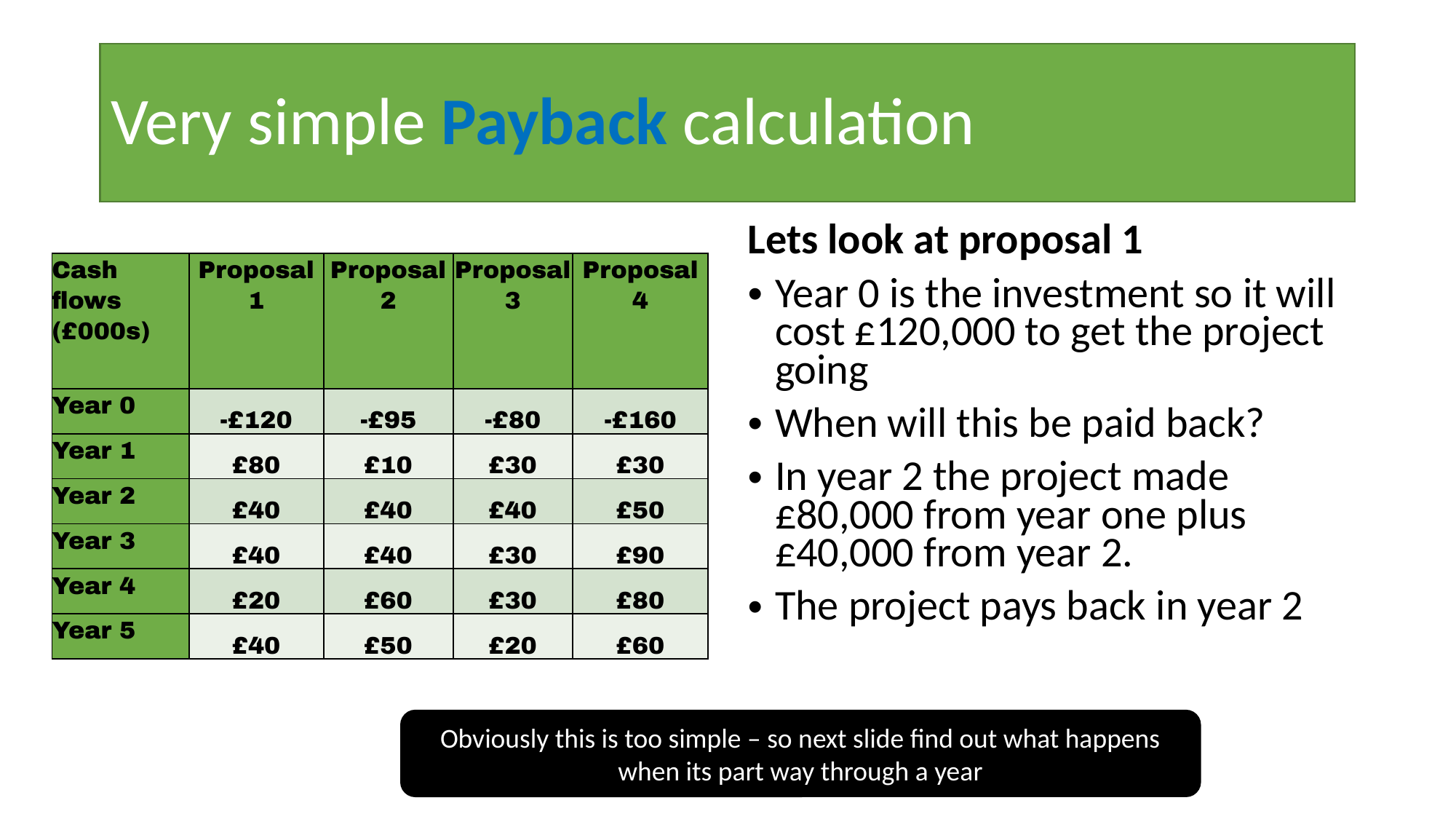

# Very simple Payback calculation
Lets look at proposal 1
Year 0 is the investment so it will cost £120,000 to get the project going
When will this be paid back?
In year 2 the project made £80,000 from year one plus £40,000 from year 2.
The project pays back in year 2
| Cash flows (£000s) | Proposal 1 | Proposal 2 | Proposal 3 | Proposal 4 |
| --- | --- | --- | --- | --- |
| Year 0 | -£120 | -£95 | -£80 | -£160 |
| Year 1 | £80 | £10 | £30 | £30 |
| Year 2 | £40 | £40 | £40 | £50 |
| Year 3 | £40 | £40 | £30 | £90 |
| Year 4 | £20 | £60 | £30 | £80 |
| Year 5 | £40 | £50 | £20 | £60 |
Obviously this is too simple – so next slide find out what happens when its part way through a year